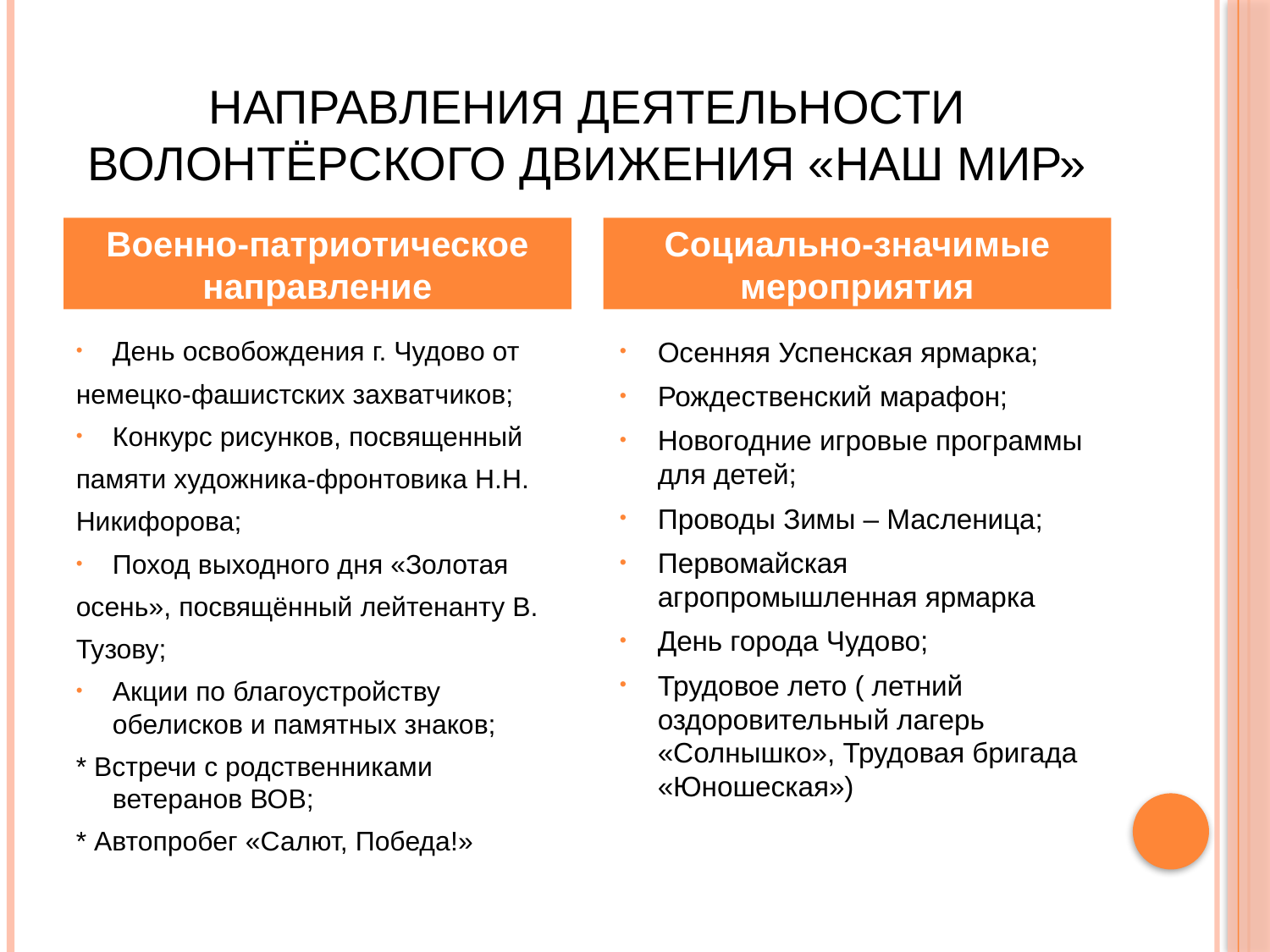

# Направления деятельности волонтёрского движения «НАШ МИР»
Военно-патриотическое направление
Социально-значимые мероприятия
День освобождения г. Чудово от
немецко-фашистских захватчиков;
Конкурс рисунков, посвященный
памяти художника-фронтовика Н.Н.
Никифорова;
Поход выходного дня «Золотая
осень», посвящённый лейтенанту В.
Тузову;
Акции по благоустройству обелисков и памятных знаков;
* Встречи с родственниками ветеранов ВОВ;
* Автопробег «Салют, Победа!»
Осенняя Успенская ярмарка;
Рождественский марафон;
Новогодние игровые программы для детей;
Проводы Зимы – Масленица;
Первомайская агропромышленная ярмарка
День города Чудово;
Трудовое лето ( летний оздоровительный лагерь «Солнышко», Трудовая бригада «Юношеская»)